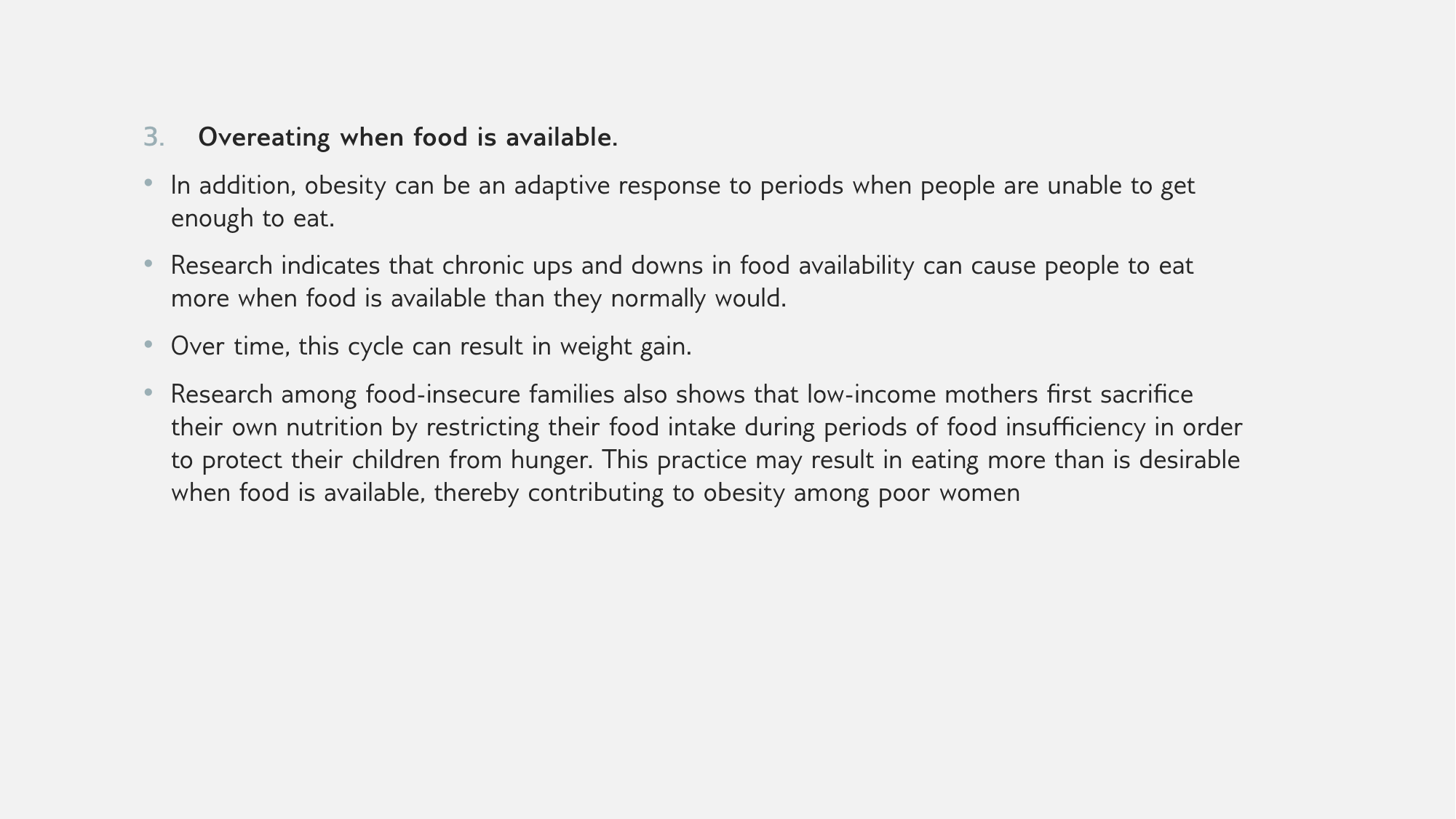

Overeating when food is available.
In addition, obesity can be an adaptive response to periods when people are unable to get enough to eat.
Research indicates that chronic ups and downs in food availability can cause people to eat more when food is available than they normally would.
Over time, this cycle can result in weight gain.
Research among food-insecure families also shows that low-income mothers first sacrifice their own nutrition by restricting their food intake during periods of food insufficiency in order to protect their children from hunger. This practice may result in eating more than is desirable when food is available, thereby contributing to obesity among poor women